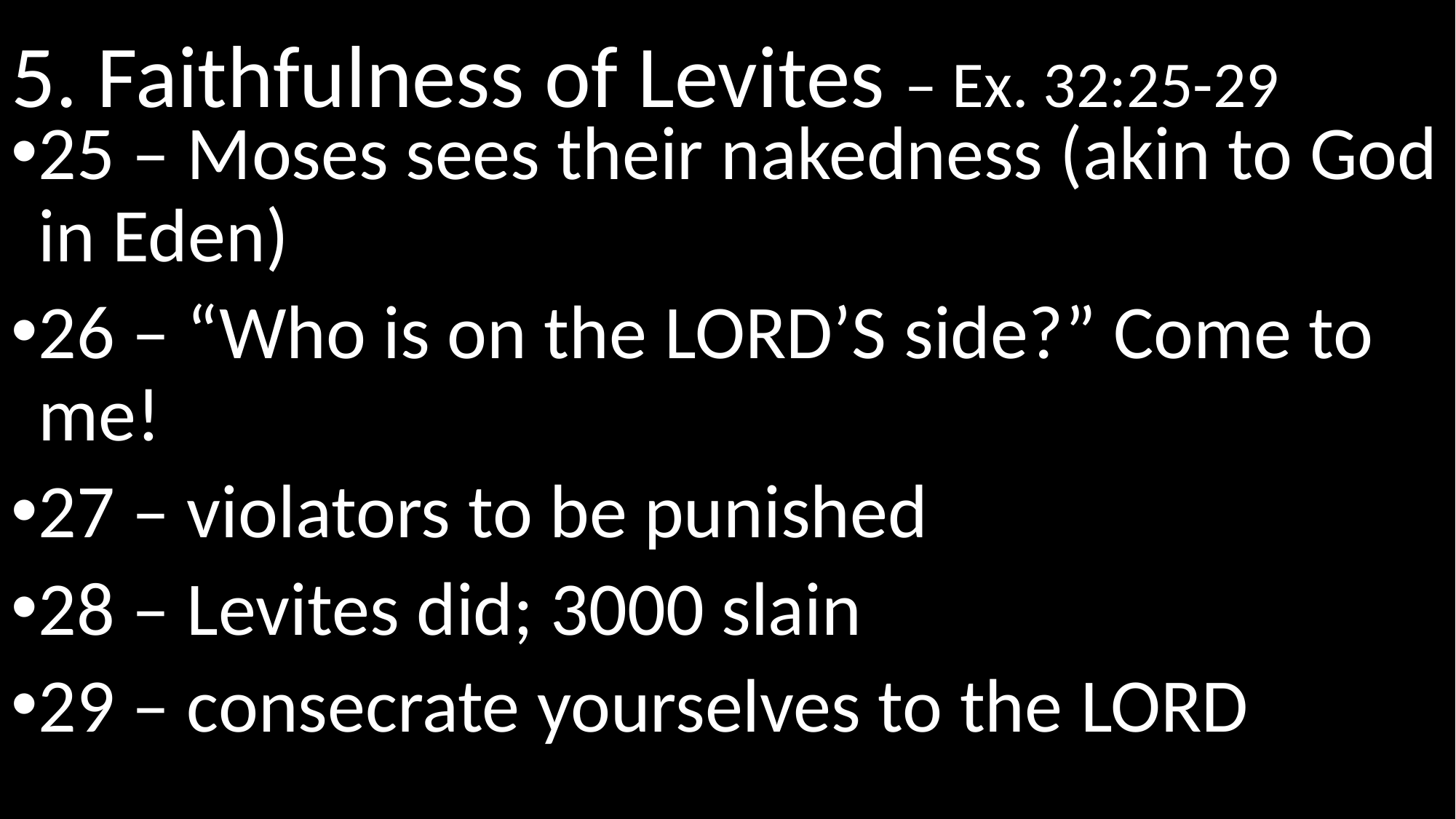

# 5. Faithfulness of Levites – Ex. 32:25-29
25 – Moses sees their nakedness (akin to God in Eden)
26 – “Who is on the Lord’s side?” Come to me!
27 – violators to be punished
28 – Levites did; 3000 slain
29 – consecrate yourselves to the Lord